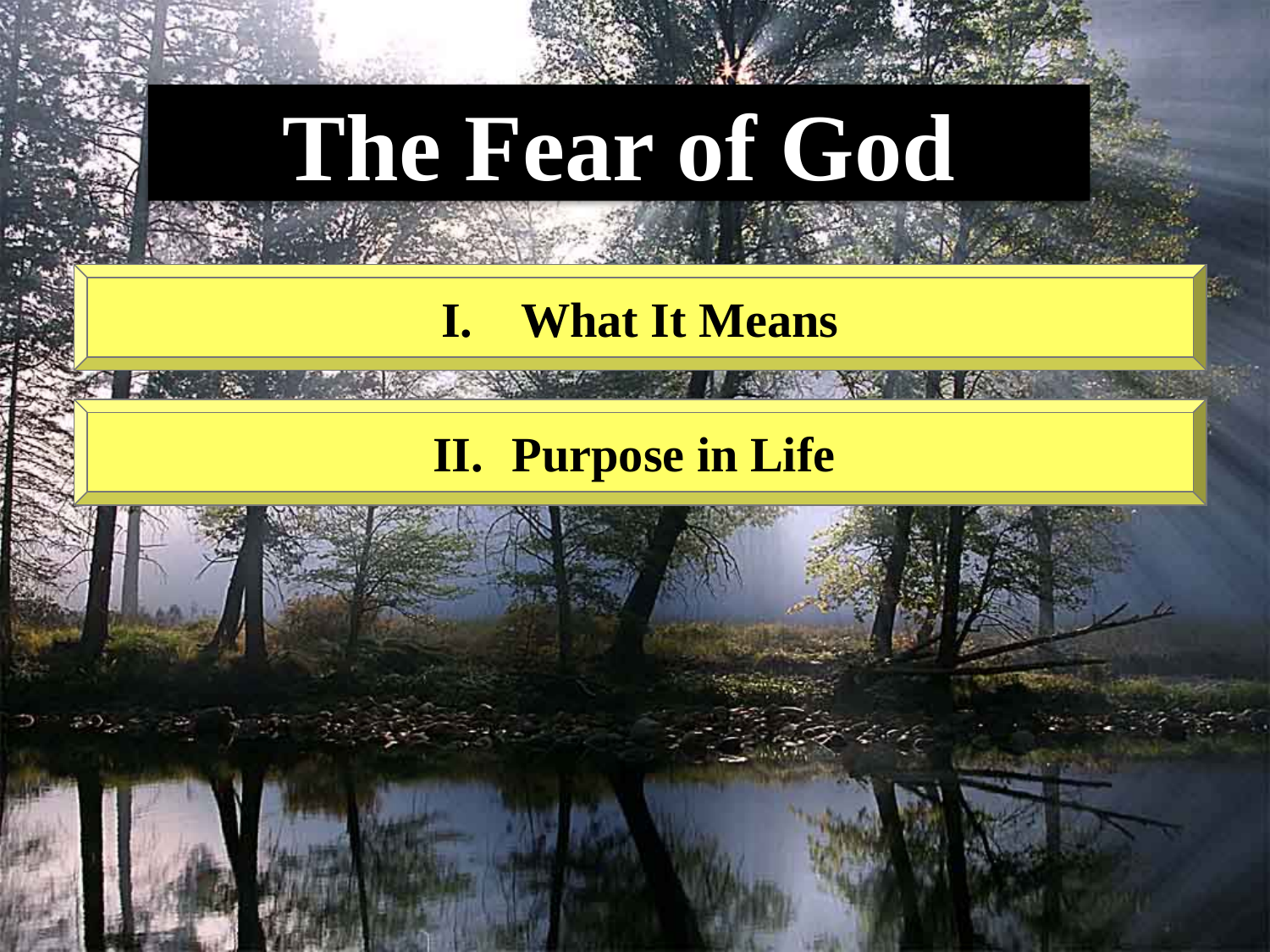

The Fear of God
What It Means
Purpose in Life